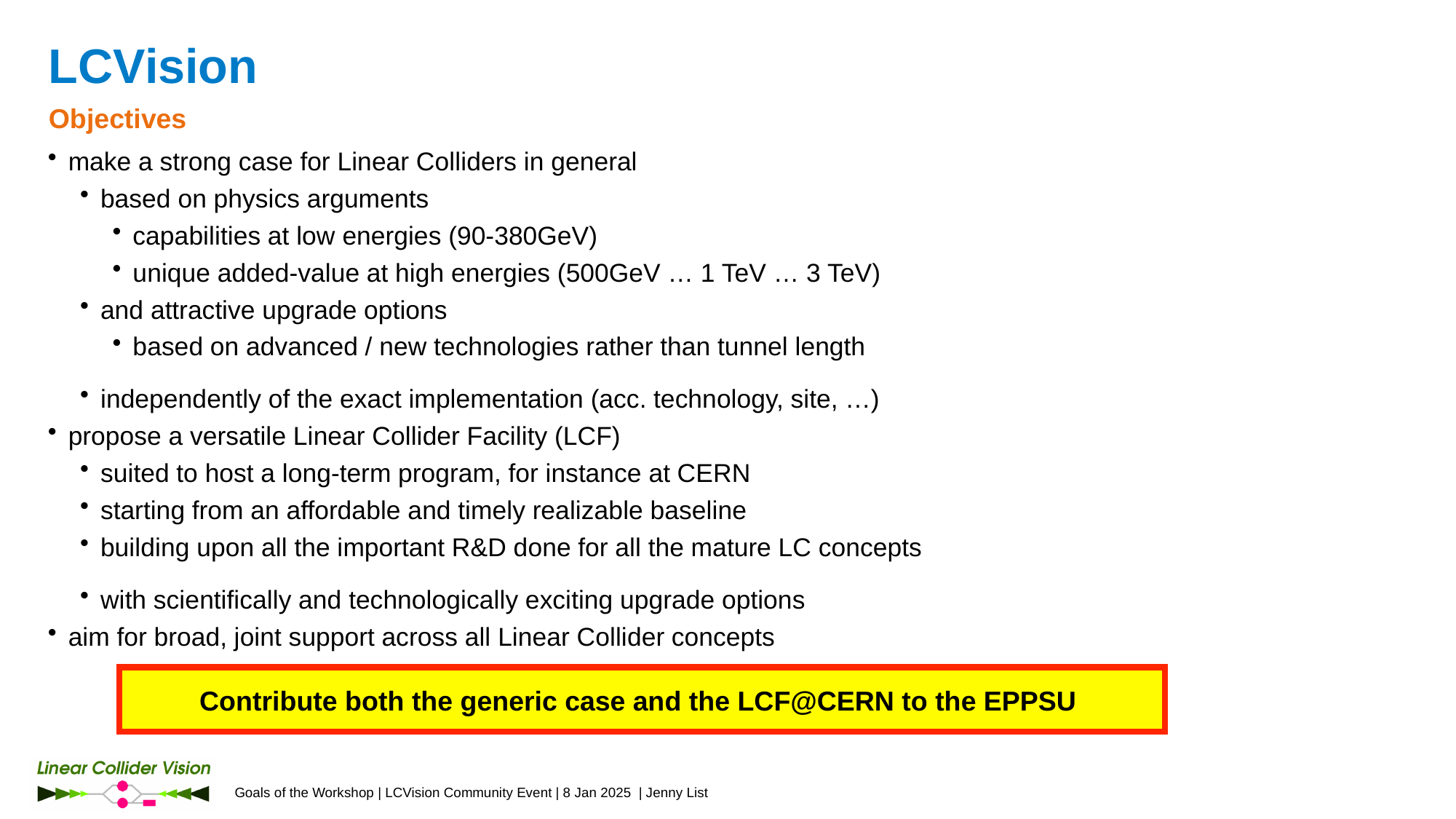

# LCVision
Objectives
make a strong case for Linear Colliders in general
based on physics arguments
capabilities at low energies (90-380GeV)
unique added-value at high energies (500GeV … 1 TeV … 3 TeV)
and attractive upgrade options
based on advanced / new technologies rather than tunnel length
independently of the exact implementation (acc. technology, site, …)
propose a versatile Linear Collider Facility (LCF)
suited to host a long-term program, for instance at CERN
starting from an affordable and timely realizable baseline
building upon all the important R&D done for all the mature LC concepts
with scientifically and technologically exciting upgrade options
aim for broad, joint support across all Linear Collider concepts
Contribute both the generic case and the LCF@CERN to the EPPSU
3